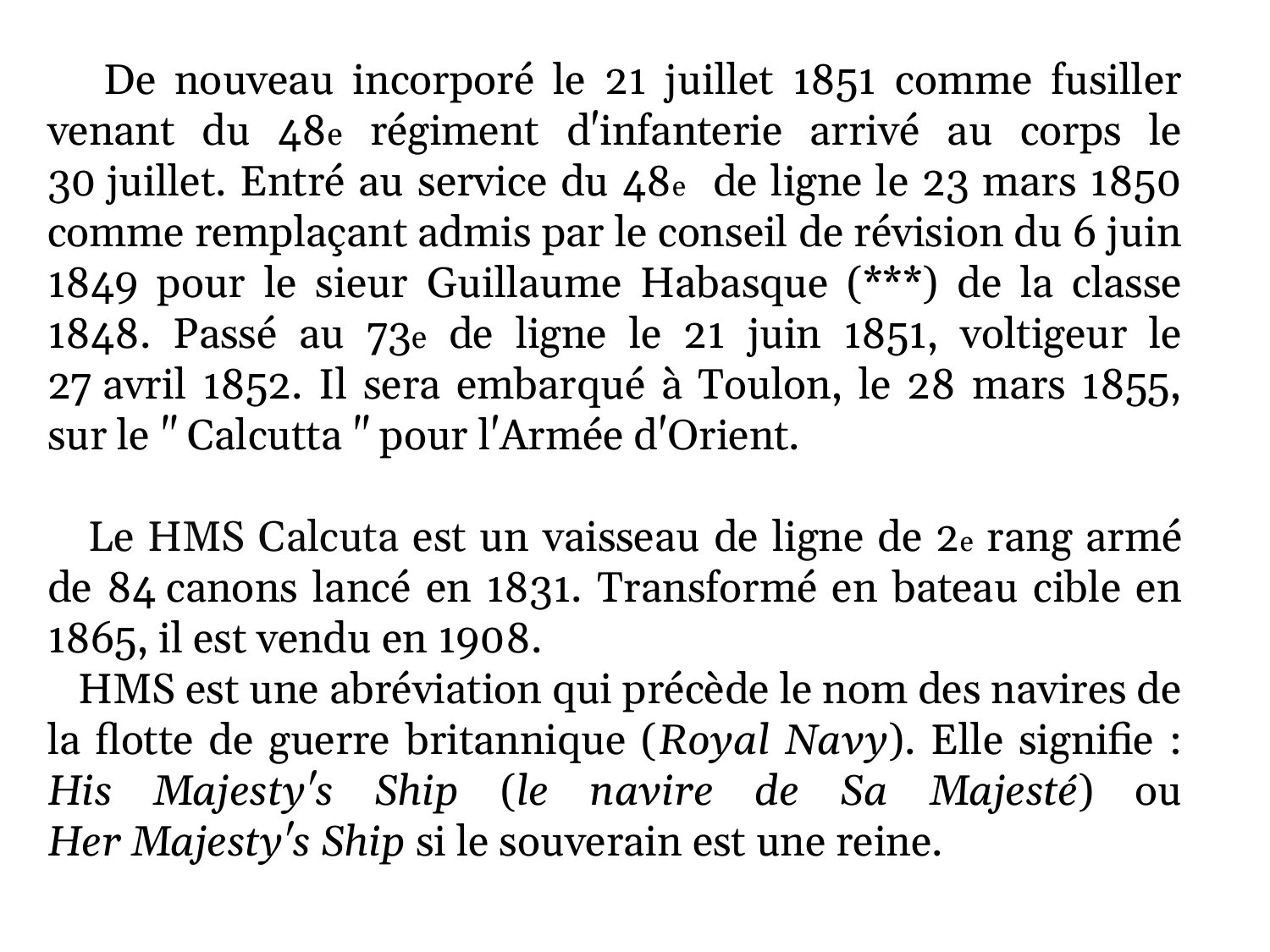

De nouveau incorporé le 21 juillet 1851 comme fusiller venant du 48e régiment d'infanterie arrivé au corps le 30 juillet. Entré au service du 48e  de ligne le 23 mars 1850 comme remplaçant admis par le conseil de révision du 6 juin 1849 pour le sieur Guillaume Habasque (***) de la classe 1848. Passé au 73e de ligne le 21 juin 1851, voltigeur le 27 avril 1852. Il sera embarqué à Toulon, le 28 mars 1855, sur le " Calcutta " pour l'Armée d'Orient.

   Le HMS Calcuta est un vaisseau de ligne de 2e rang armé de 84 canons lancé en 1831. Transformé en bateau cible en 1865, il est vendu en 1908.
   HMS est une abréviation qui précède le nom des navires de la flotte de guerre britannique (Royal Navy). Elle signifie : His Majesty's Ship (le navire de Sa Majesté) ou
Her Majesty's Ship si le souverain est une reine.